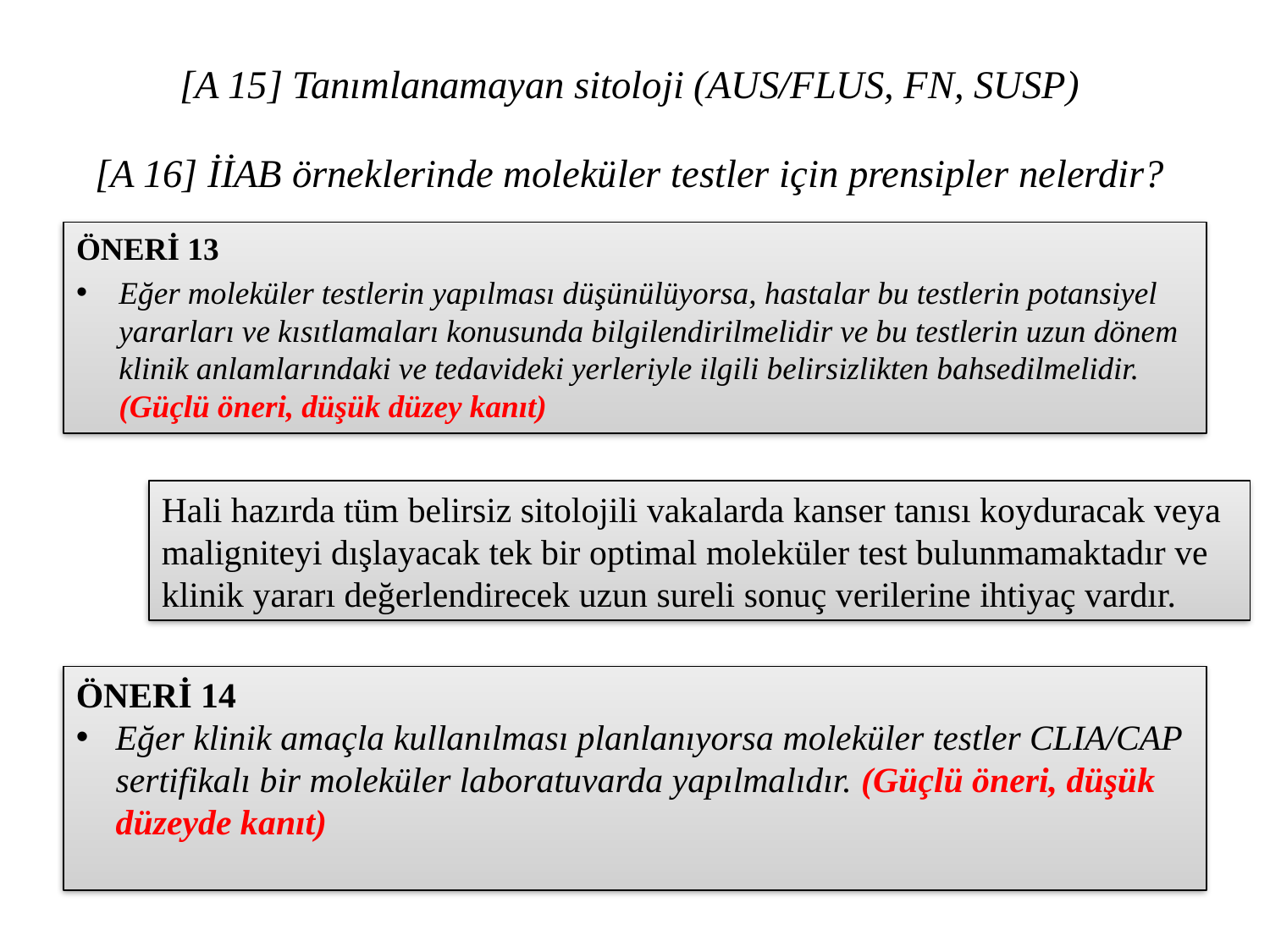

# [A 15] Tanımlanamayan sitoloji (AUS/FLUS, FN, SUSP)
[A 16] İİAB örneklerinde moleküler testler için prensipler nelerdir?

ÖNERİ 13
Eğer moleküler testlerin yapılması düşünülüyorsa, hastalar bu testlerin potansiyel yararları ve kısıtlamaları konusunda bilgilendirilmelidir ve bu testlerin uzun dönem klinik anlamlarındaki ve tedavideki yerleriyle ilgili belirsizlikten bahsedilmelidir. (Güçlü öneri, düşük düzey kanıt)
Hali hazırda tüm belirsiz sitolojili vakalarda kanser tanısı koyduracak veya maligniteyi dışlayacak tek bir optimal moleküler test bulunmamaktadır ve klinik yararı değerlendirecek uzun sureli sonuç verilerine ihtiyaç vardır.
ÖNERİ 14
Eğer klinik amaçla kullanılması planlanıyorsa moleküler testler CLIA/CAP sertifikalı bir moleküler laboratuvarda yapılmalıdır. (Güçlü öneri, düşük düzeyde kanıt)